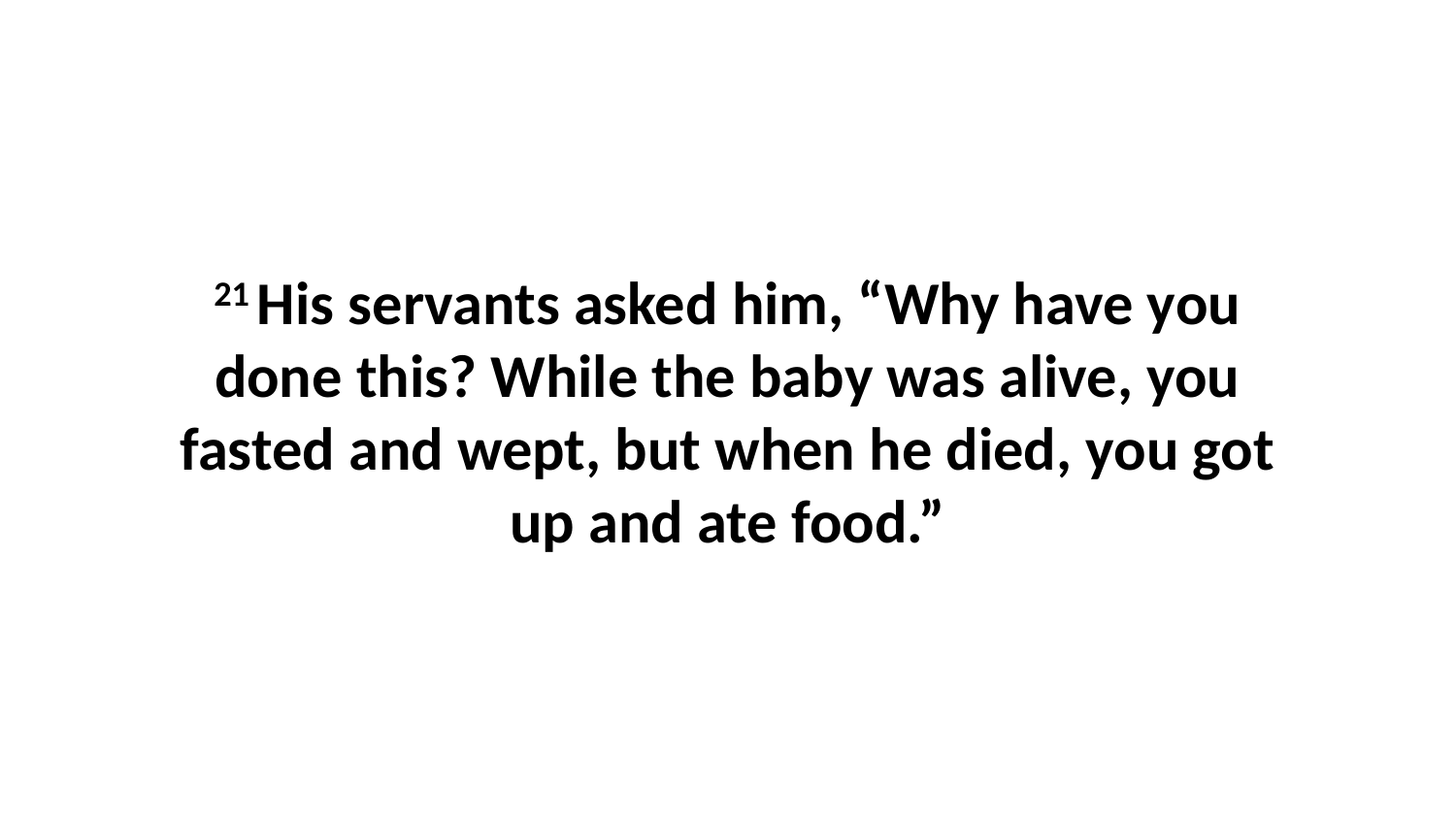

21 His servants asked him, “Why have you done this? While the baby was alive, you fasted and wept, but when he died, you got up and ate food.”